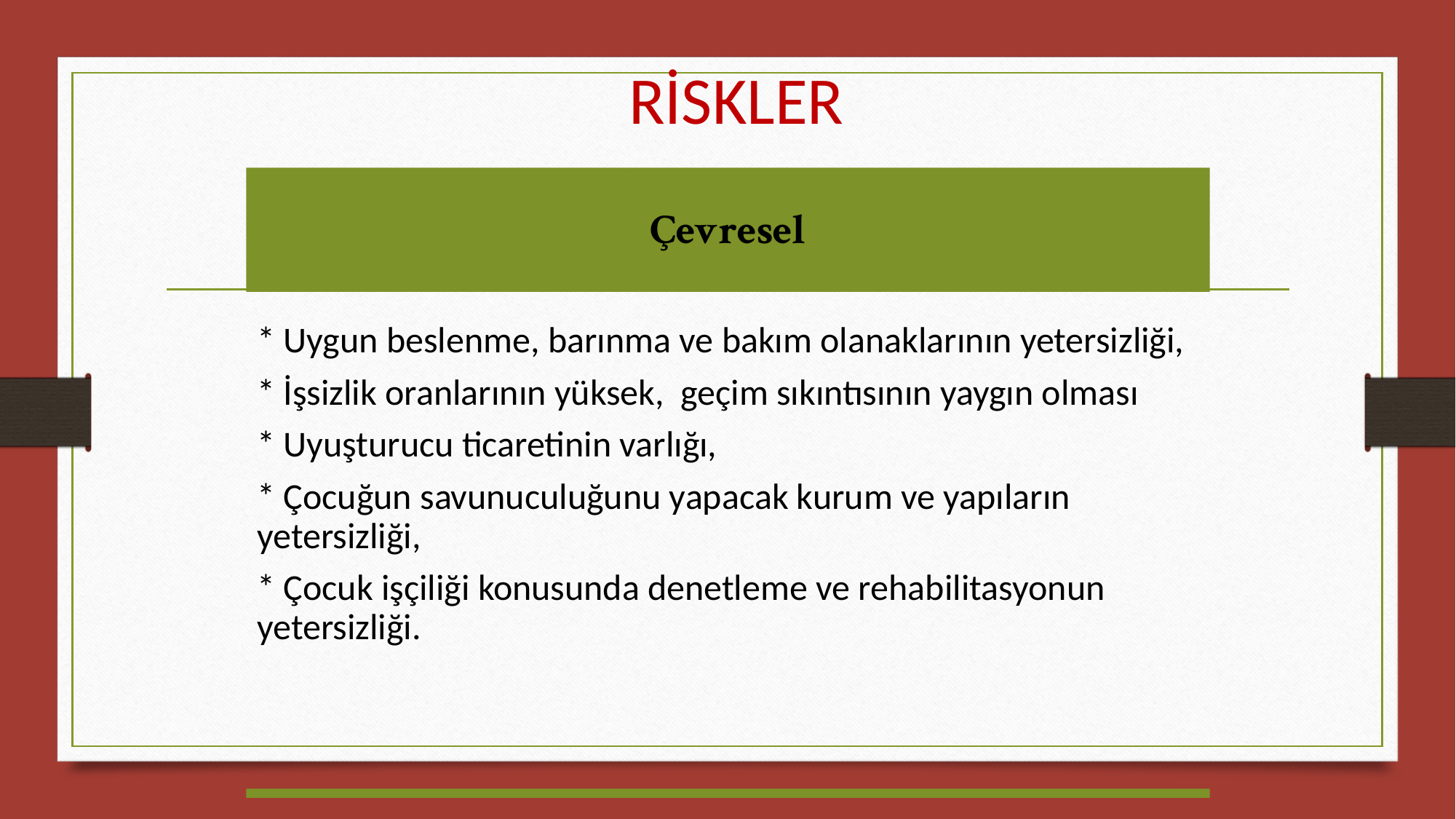

# RİSKLER
Çevresel
* Uygun beslenme, barınma ve bakım olanaklarının yetersizliği,
* İşsizlik oranlarının yüksek,  geçim sıkıntısının yaygın olması
* Uyuşturucu ticaretinin varlığı,
* Çocuğun savunuculuğunu yapacak kurum ve yapıların yetersizliği,
* Çocuk işçiliği konusunda denetleme ve rehabilitasyonun yetersizliği.